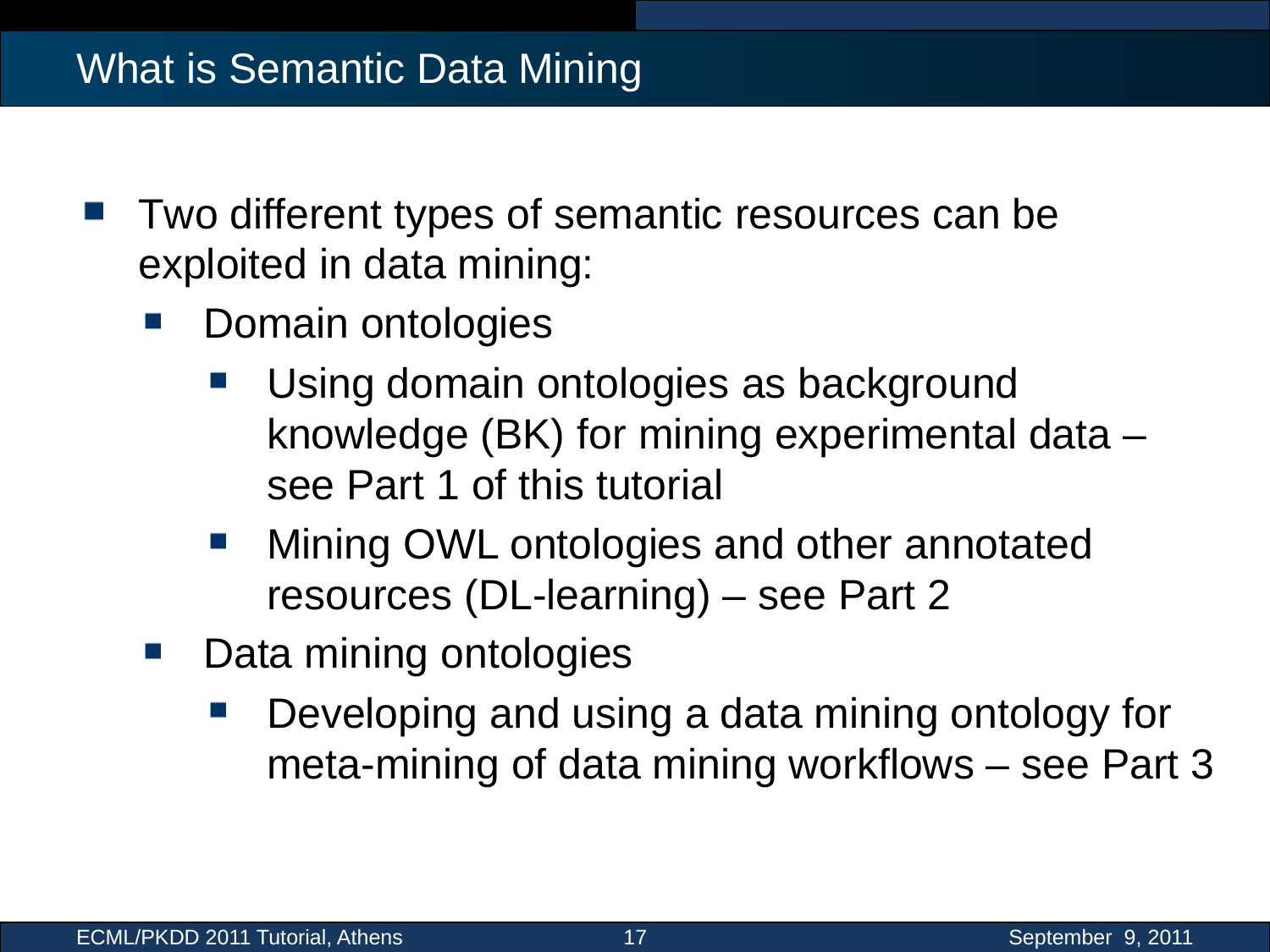

# What is Semantic Data Mining
Two different types of semantic resources can be exploited in data mining:
Domain ontologies
Using domain ontologies as background knowledge (BK) for mining experimental data – see Part 1 of this tutorial
Mining OWL ontologies and other annotated resources (DL-learning) – see Part 2
Data mining ontologies
Developing and using a data mining ontology for meta-mining of data mining workflows – see Part 3

ECML/PKDD 2011 Tutorial, Athens
17
September  9, 2011